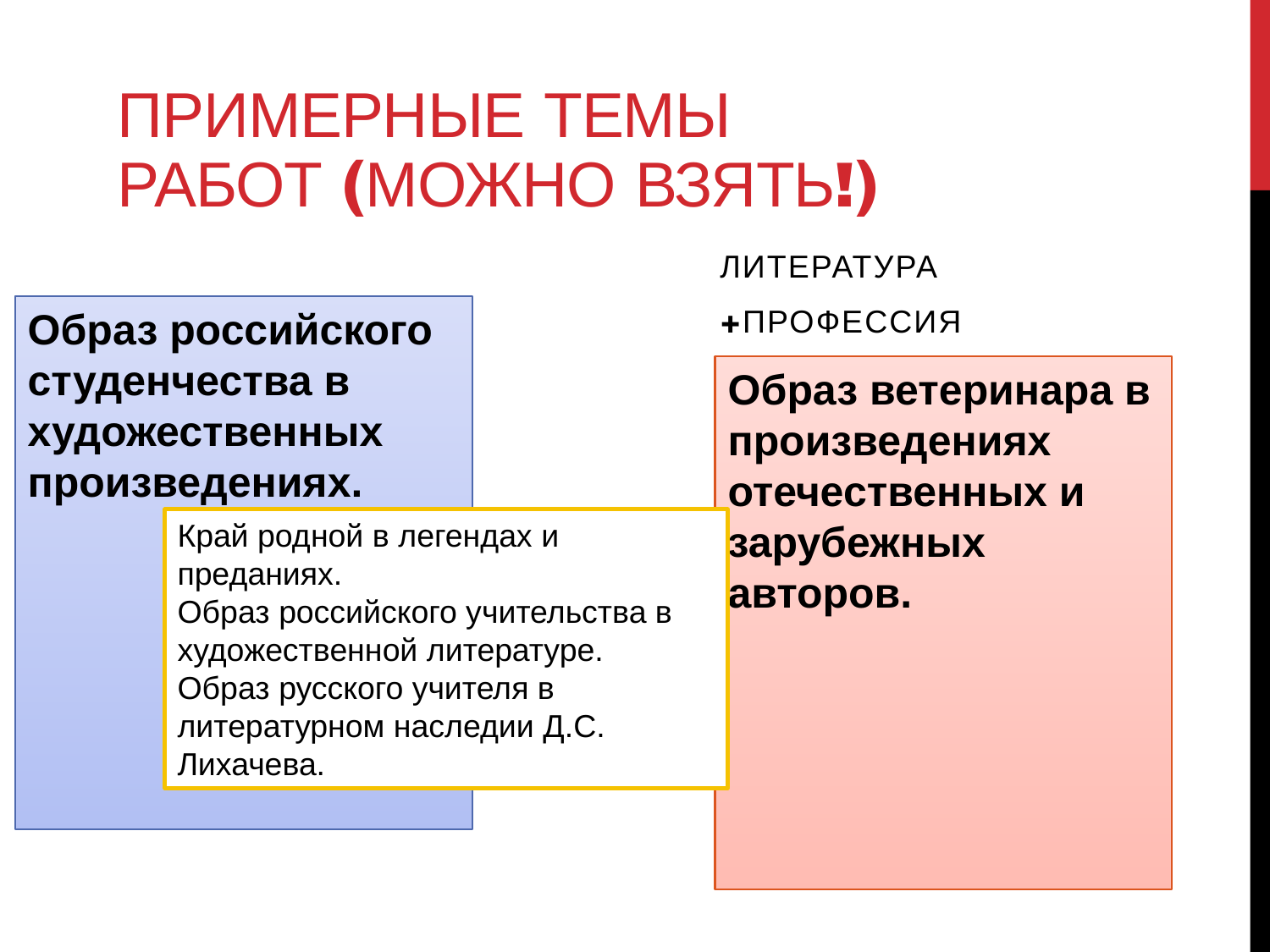

# Примерные темы работ (можно взять!)
Литература
+профессия
литература
Образ российского студенчества в художественных произведениях.
Образ ветеринара в произведениях отечественных и зарубежных авторов.
Край родной в легендах и преданиях.
Образ российского учительства в художественной литературе.
Образ русского учителя в литературном наследии Д.С. Лихачева.